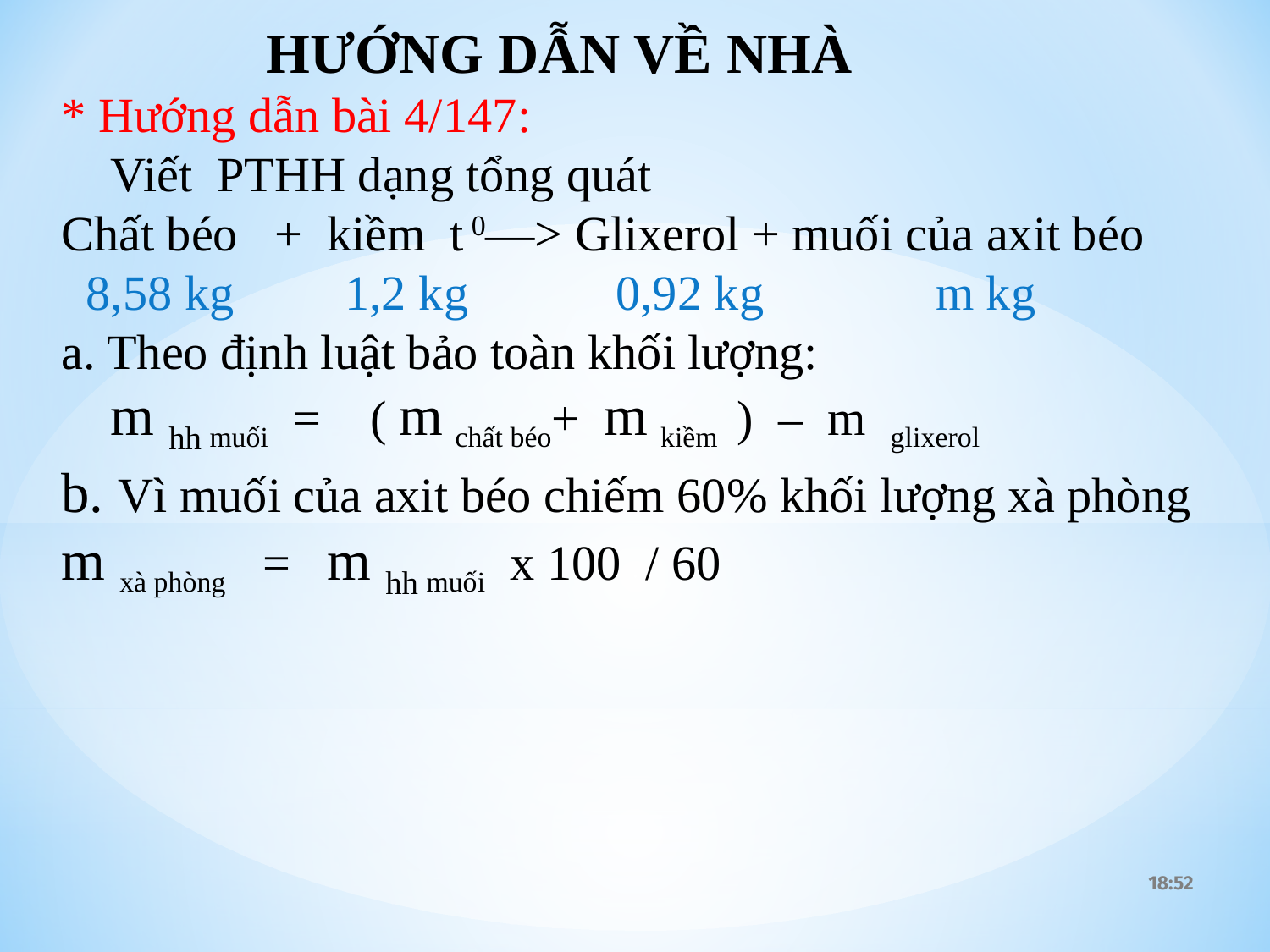

HƯỚNG DẪN VỀ NHÀ
* Hướng dẫn bài 4/147:
    Viết  PTHH dạng tổng quát
Chất béo   +  kiềm  t 0—> Glixerol + muối của axit béo
  8,58 kg         1,2 kg            0,92 kg              m kg
a. Theo định luật bảo toàn khối lượng:
    m hh muối  =    ( m chất béo+  m kiềm  )  –  m  glixerol
b. Vì muối của axit béo chiếm 60% khối lượng xà phòng
m xà phòng   =   m hh muối  x 100  / 60

18:52